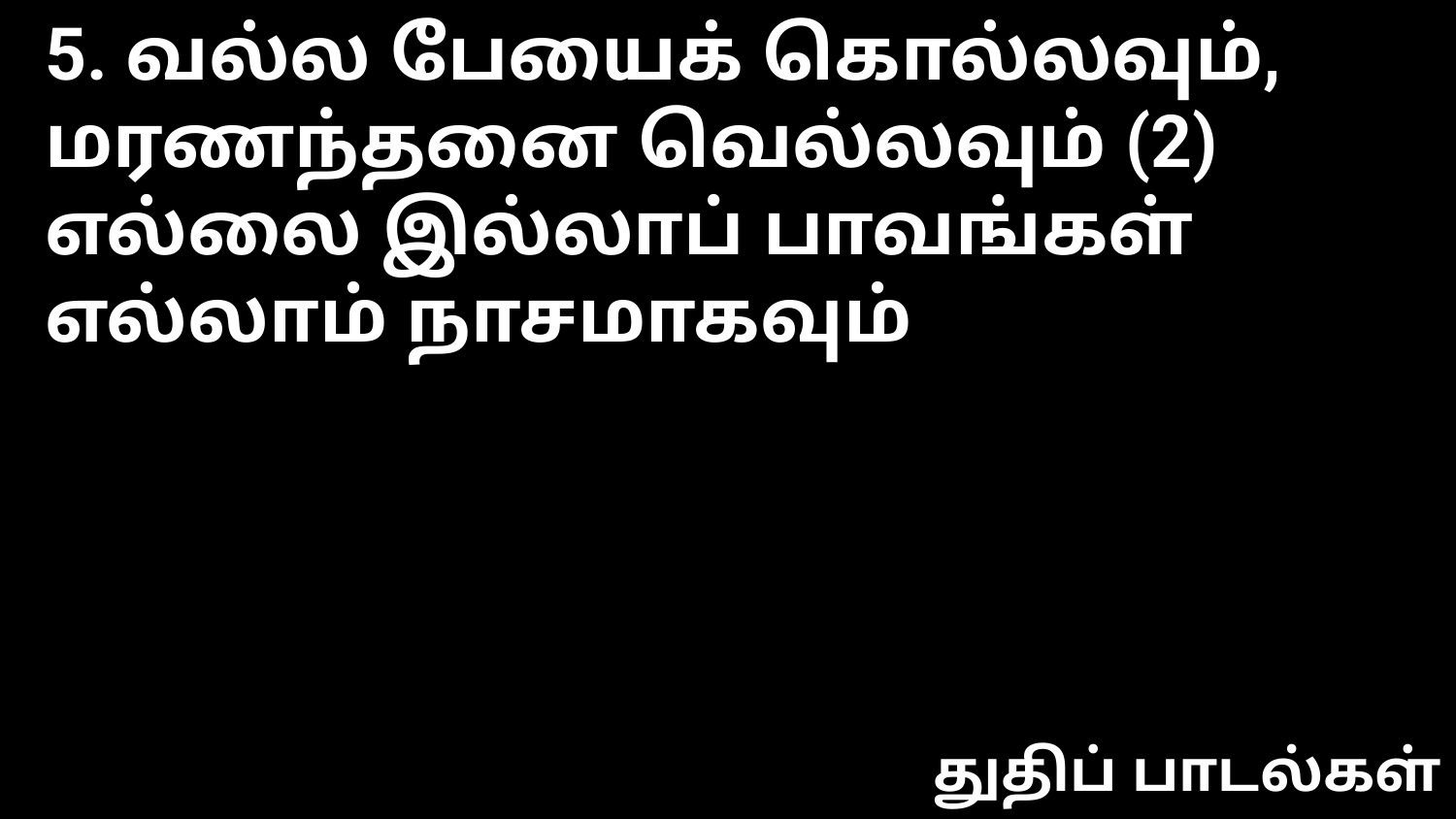

5. வல்ல பேயைக் கொல்லவும், மரணந்தனை வெல்லவும் (2)
எல்லை இல்லாப் பாவங்கள் எல்லாம் நாசமாகவும்

துதிப் பாடல்கள்